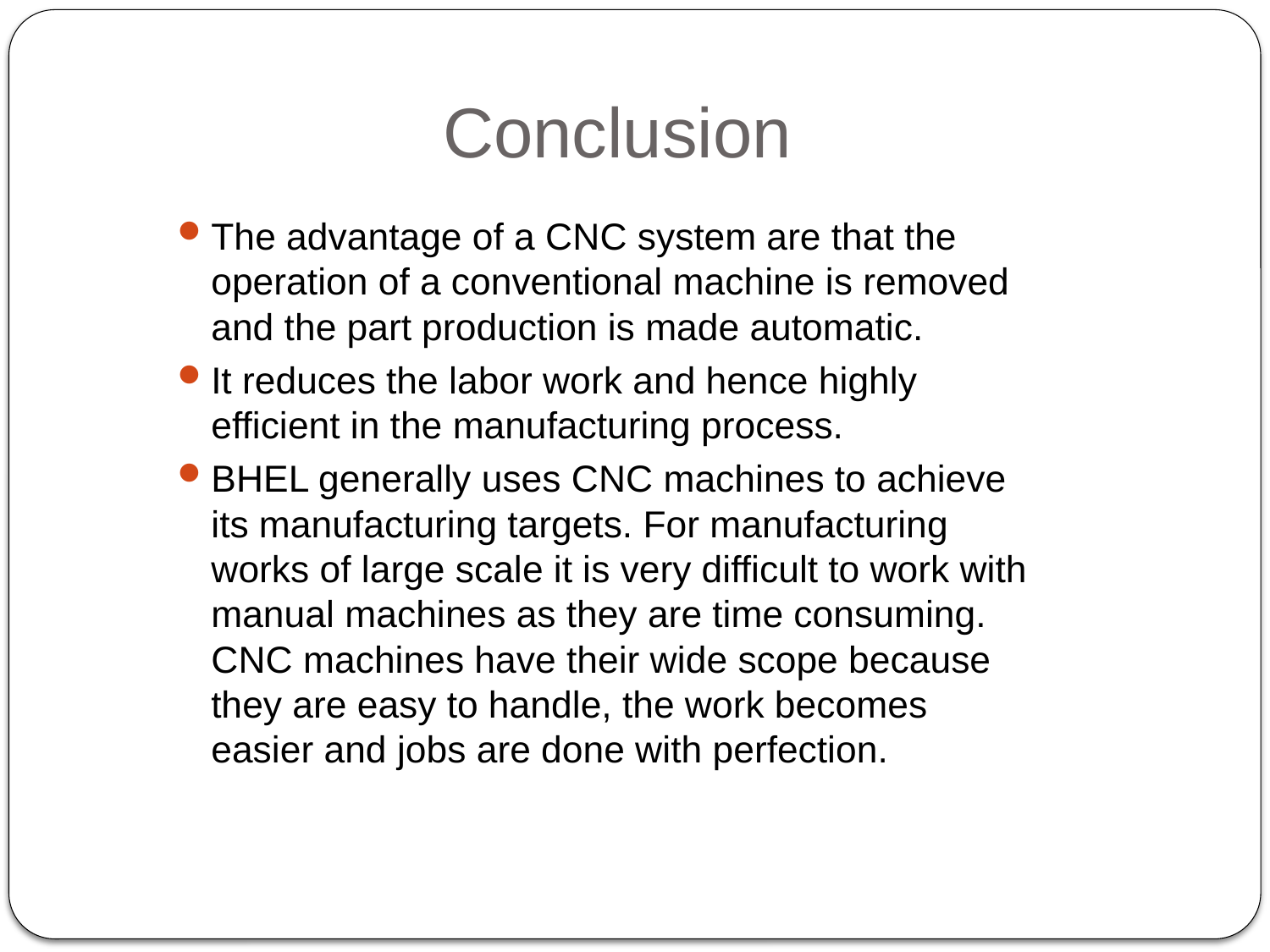

# Conclusion
The advantage of a CNC system are that the operation of a conventional machine is removed and the part production is made automatic.
It reduces the labor work and hence highly efficient in the manufacturing process.
BHEL generally uses CNC machines to achieve its manufacturing targets. For manufacturing works of large scale it is very difficult to work with manual machines as they are time consuming. CNC machines have their wide scope because they are easy to handle, the work becomes easier and jobs are done with perfection.